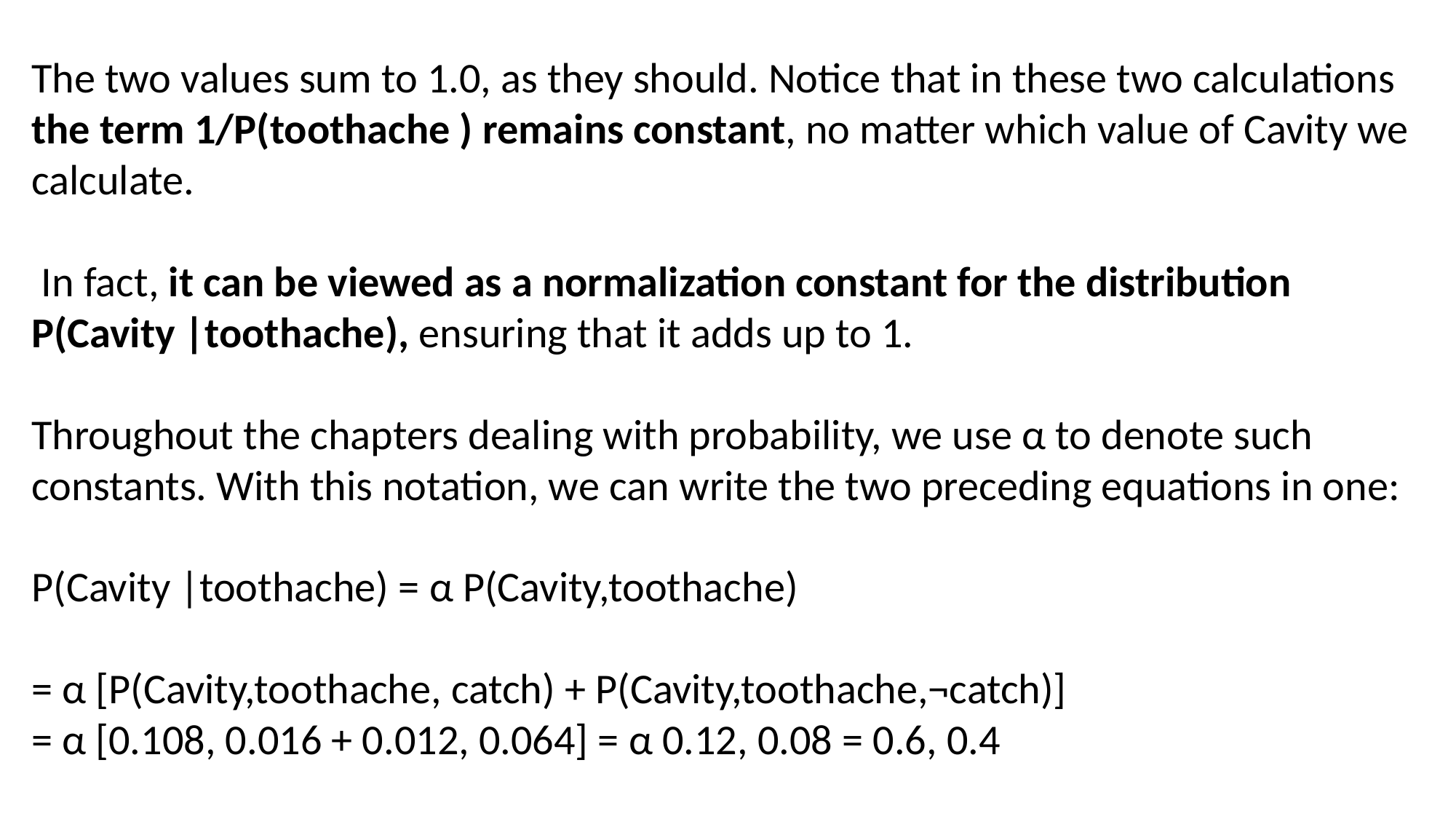

The two values sum to 1.0, as they should. Notice that in these two calculations the term 1/P(toothache ) remains constant, no matter which value of Cavity we calculate.

 In fact, it can be viewed as a normalization constant for the distribution P(Cavity |toothache), ensuring that it adds up to 1.

Throughout the chapters dealing with probability, we use α to denote such constants. With this notation, we can write the two preceding equations in one:

P(Cavity |toothache) = α P(Cavity,toothache)

= α [P(Cavity,toothache, catch) + P(Cavity,toothache,¬catch)]
= α [0.108, 0.016 + 0.012, 0.064] = α 0.12, 0.08 = 0.6, 0.4